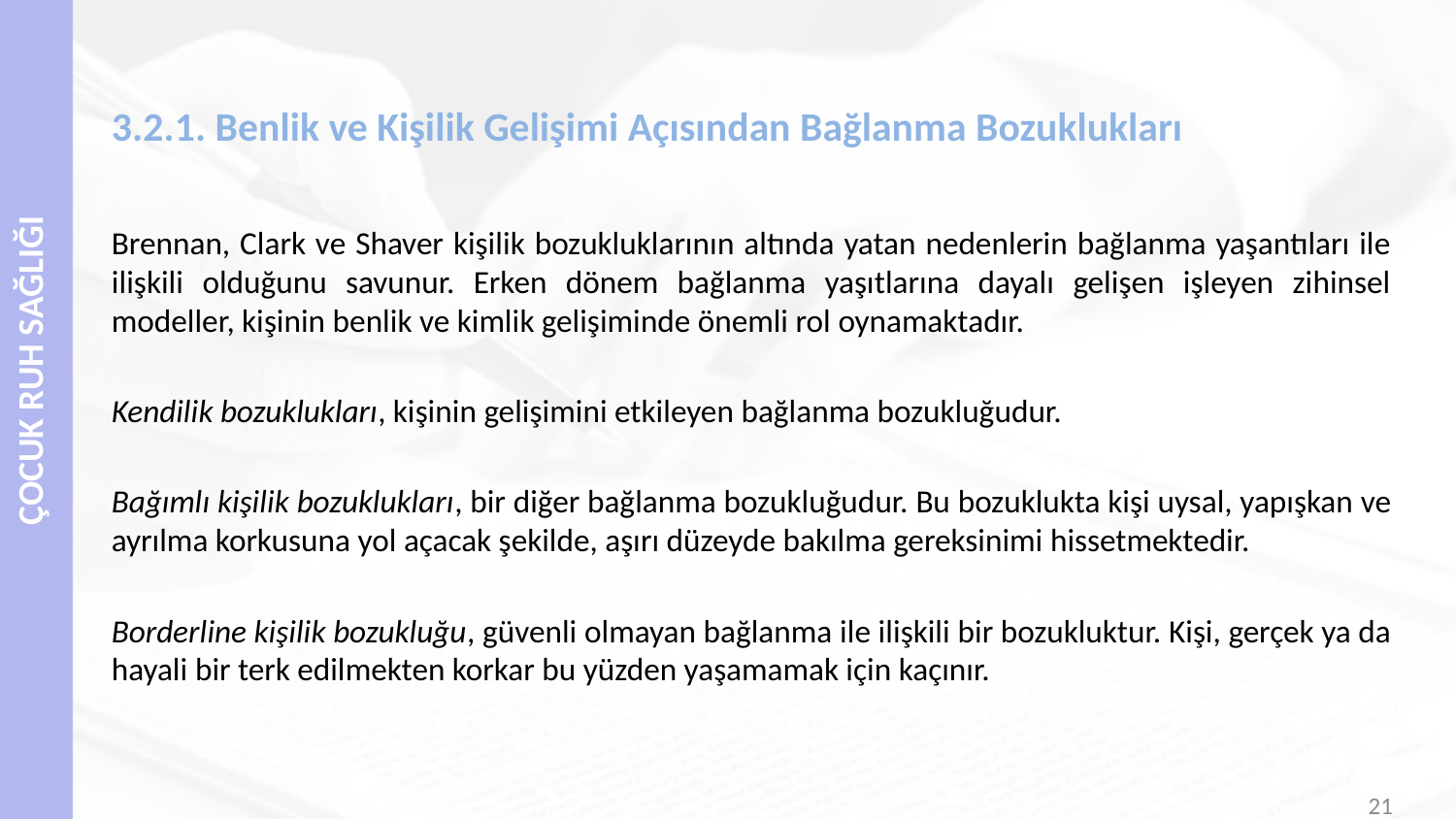

# 3.2.1. Benlik ve Kişilik Gelişimi Açısından Bağlanma Bozuklukları
Brennan, Clark ve Shaver kişilik bozukluklarının altında yatan nedenlerin bağlanma yaşantıları ile ilişkili olduğunu savunur. Erken dönem bağlanma yaşıtlarına dayalı gelişen işleyen zihinsel modeller, kişinin benlik ve kimlik gelişiminde önemli rol oynamaktadır.

Kendilik bozuklukları, kişinin gelişimini etkileyen bağlanma bozukluğudur.

Bağımlı kişilik bozuklukları, bir diğer bağlanma bozukluğudur. Bu bozuklukta kişi uysal, yapışkan ve ayrılma korkusuna yol açacak şekilde, aşırı düzeyde bakılma gereksinimi hissetmektedir.

Borderline kişilik bozukluğu, güvenli olmayan bağlanma ile ilişkili bir bozukluktur. Kişi, gerçek ya da hayali bir terk edilmekten korkar bu yüzden yaşamamak için kaçınır.